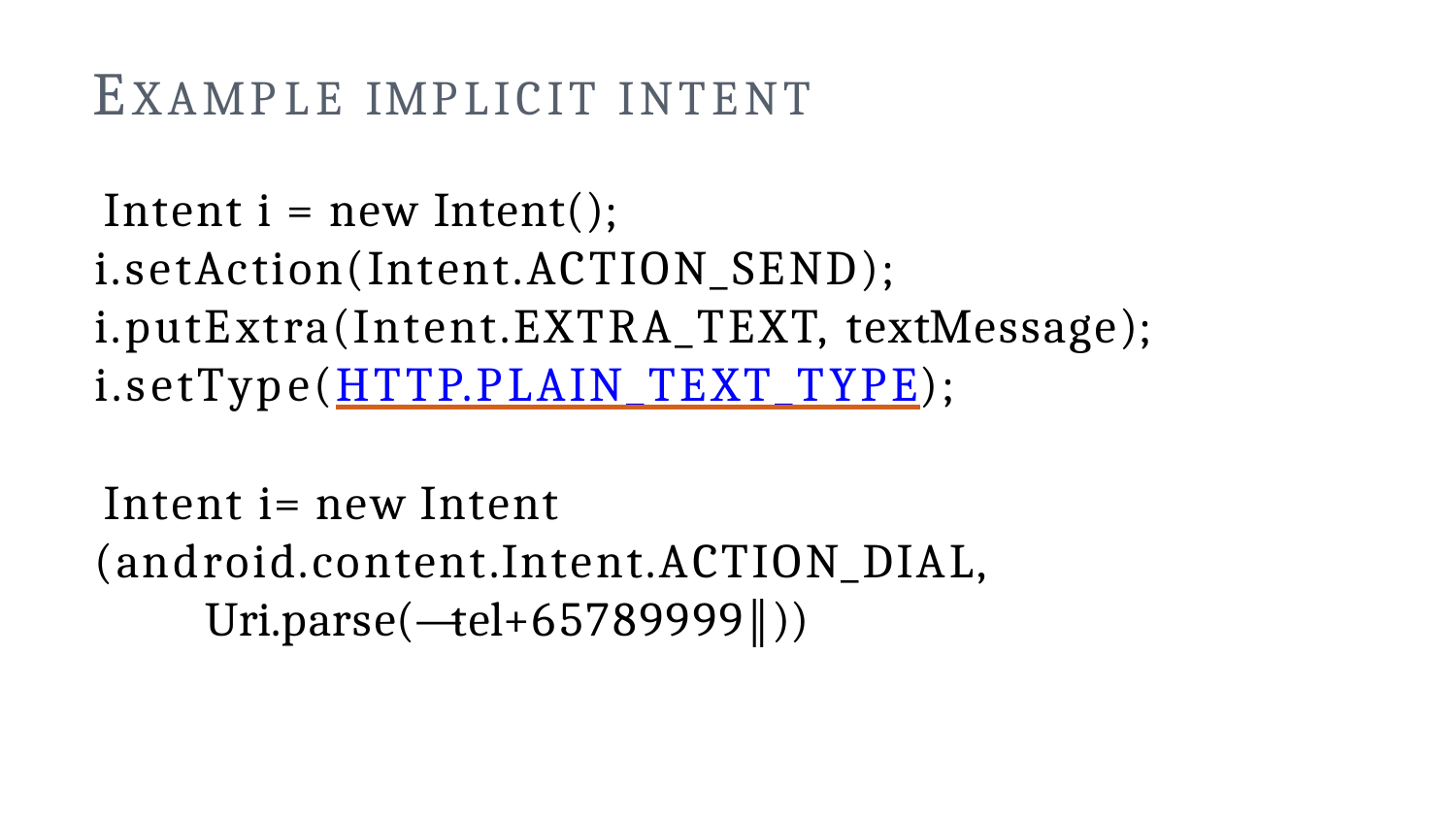

# EXAMPLE IMPLICIT INTENT
Intent i = new Intent();  i.setAction(Intent.ACTION_SEND);  i.putExtra(Intent.EXTRA_TEXT, textMessage);  i.setType(HTTP.PLAIN_TEXT_TYPE);

Intent i= new Intent  (android.content.Intent.ACTION_DIAL,
Uri.parse(―tel+65789999‖))